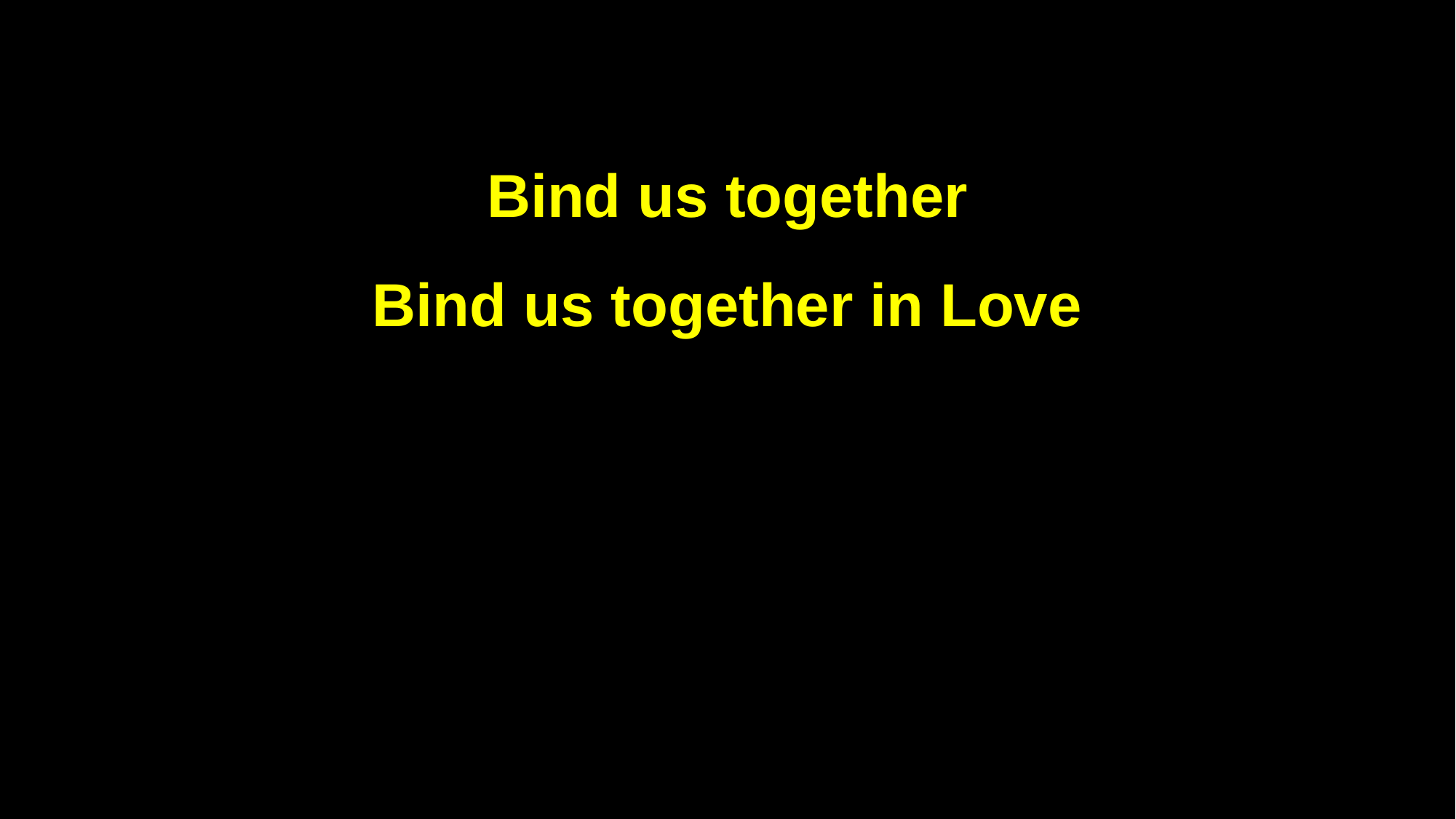

Bind us together
Bind us together in Love